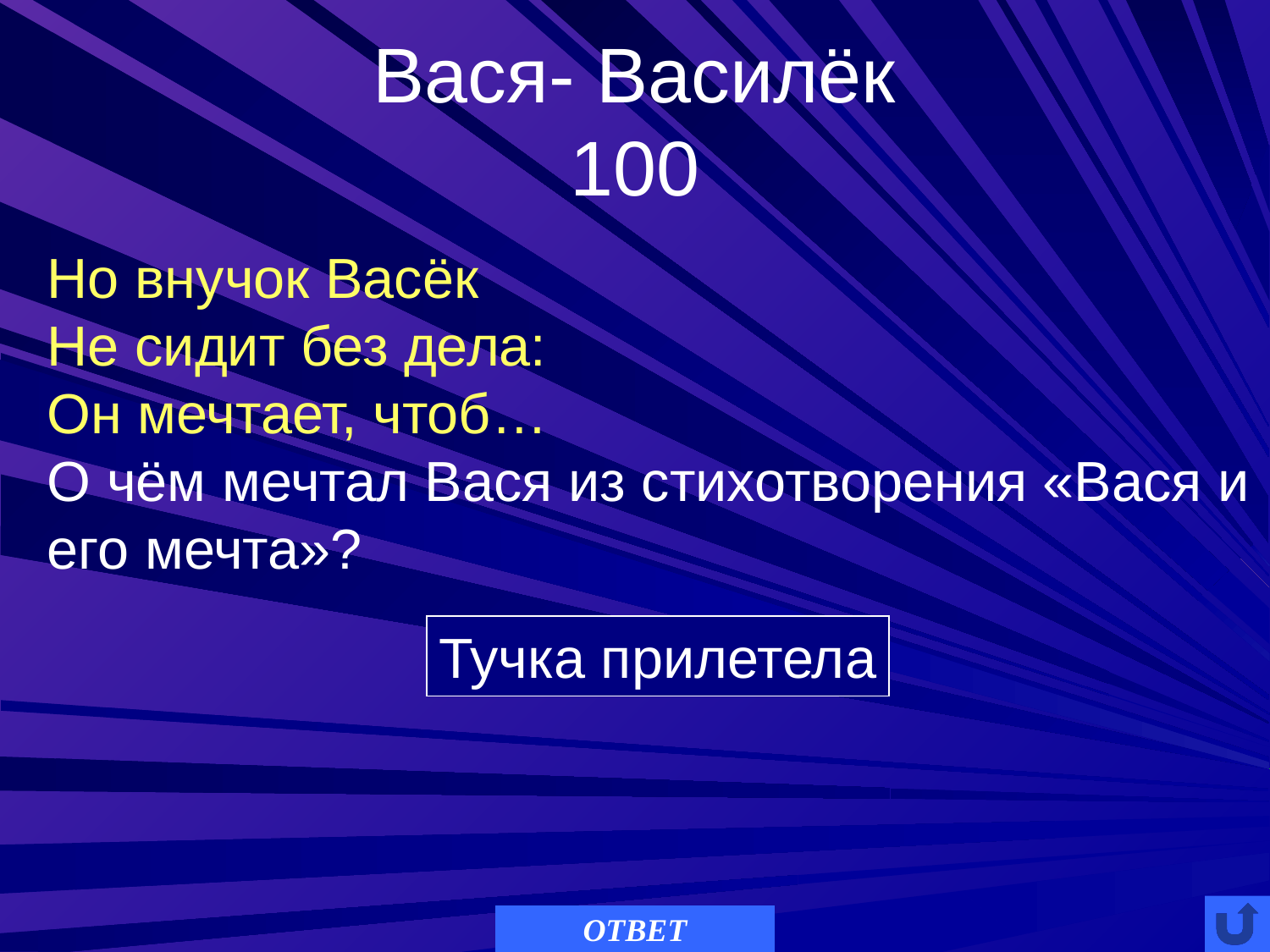

# Вася- Василёк 100
Но внучок Васёк
Не сидит без дела:
Он мечтает, чтоб…
О чём мечтал Вася из стихотворения «Вася и его мечта»?
Тучка прилетела

ОТВЕТ